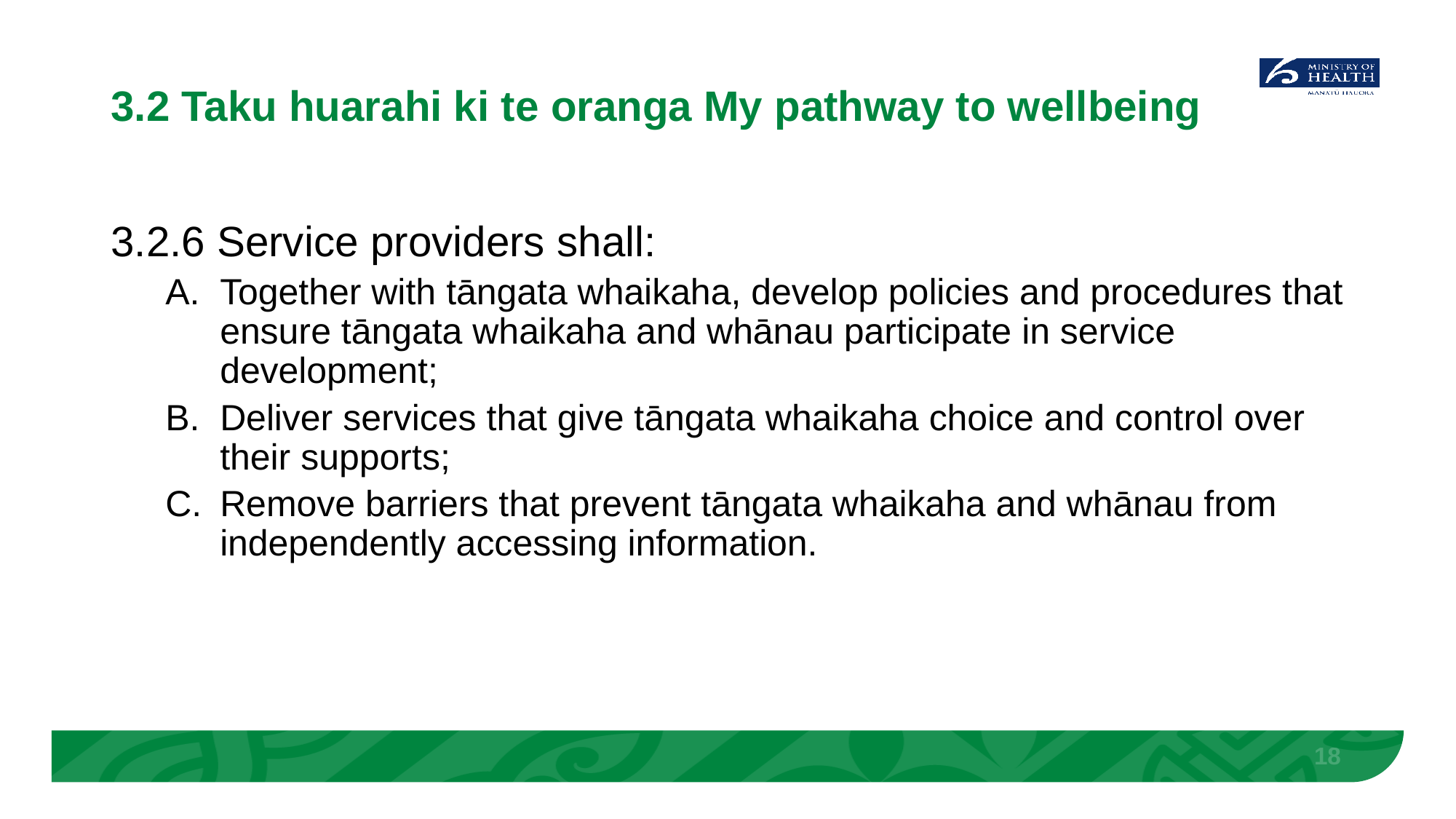

# 3.2 Taku huarahi ki te oranga My pathway to wellbeing
3.2.6 Service providers shall:
Together with tāngata whaikaha, develop policies and procedures that ensure tāngata whaikaha and whānau participate in service development;
Deliver services that give tāngata whaikaha choice and control over their supports;
Remove barriers that prevent tāngata whaikaha and whānau from independently accessing information.